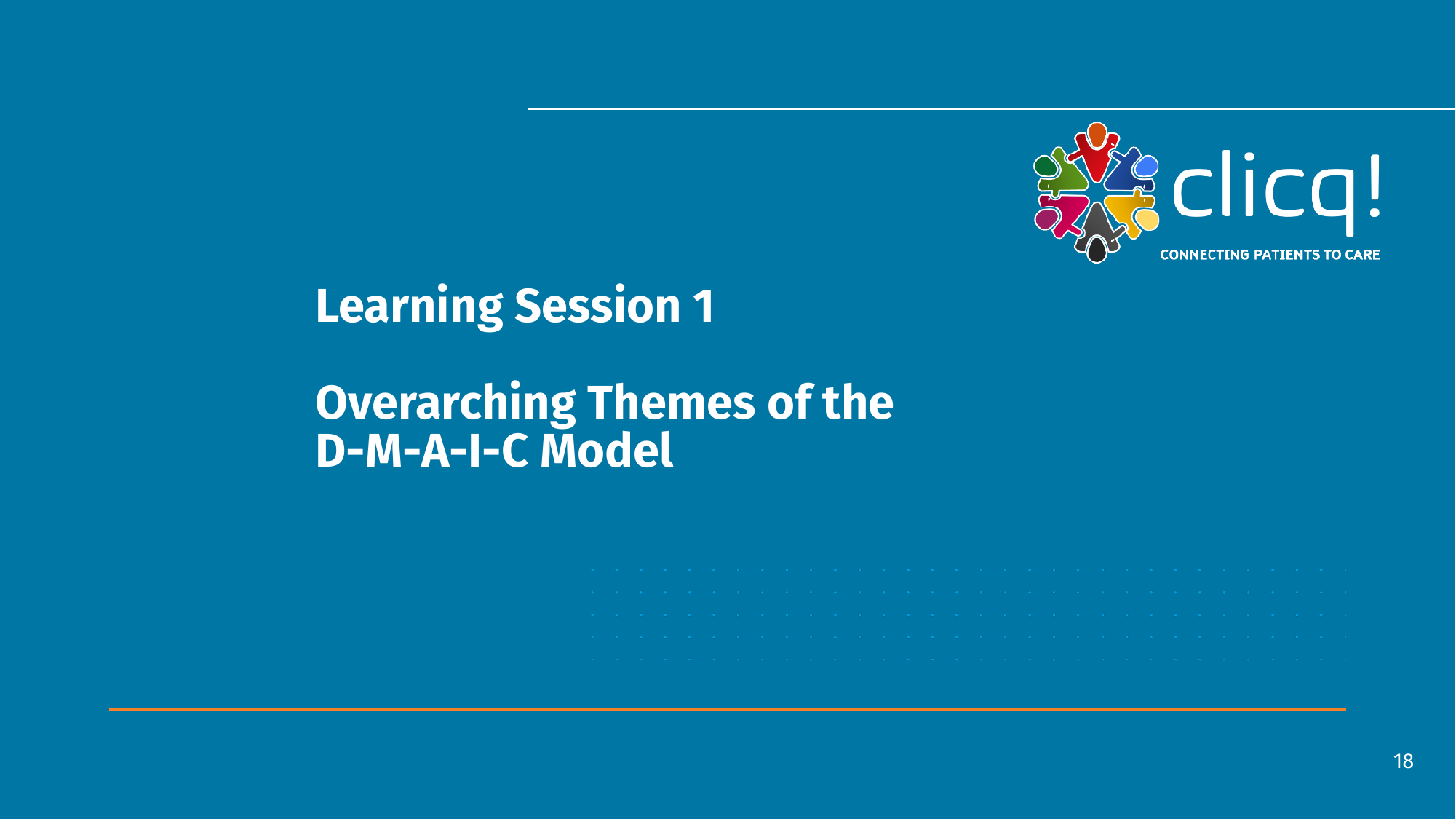

# Learning Session 1 Overarching Themes of the D-M-A-I-C Model
18